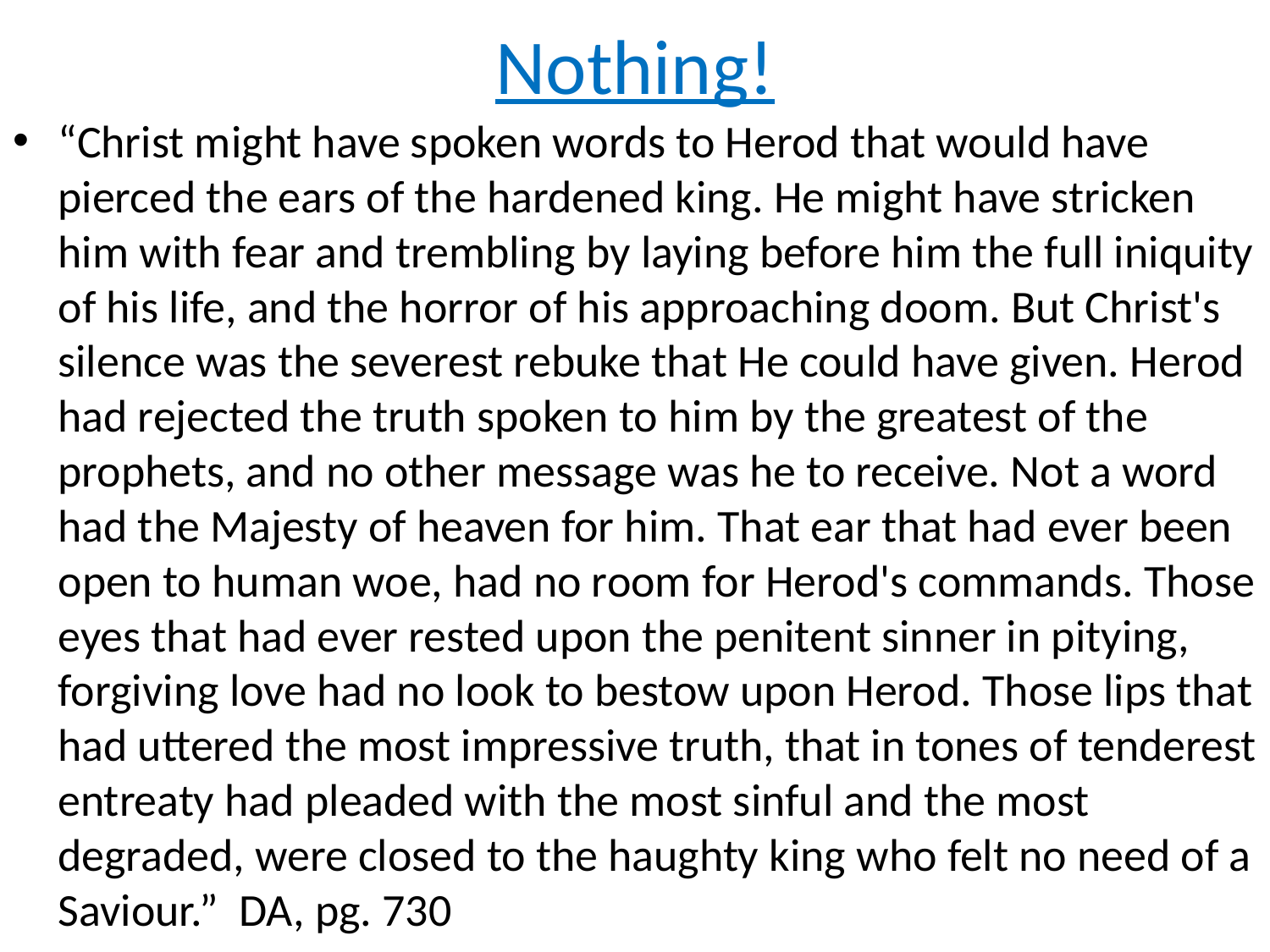

# Nothing!
“Christ might have spoken words to Herod that would have pierced the ears of the hardened king. He might have stricken him with fear and trembling by laying before him the full iniquity of his life, and the horror of his approaching doom. But Christ's silence was the severest rebuke that He could have given. Herod had rejected the truth spoken to him by the greatest of the prophets, and no other message was he to receive. Not a word had the Majesty of heaven for him. That ear that had ever been open to human woe, had no room for Herod's commands. Those eyes that had ever rested upon the penitent sinner in pitying, forgiving love had no look to bestow upon Herod. Those lips that had uttered the most impressive truth, that in tones of tenderest entreaty had pleaded with the most sinful and the most degraded, were closed to the haughty king who felt no need of a Saviour.”  DA, pg. 730